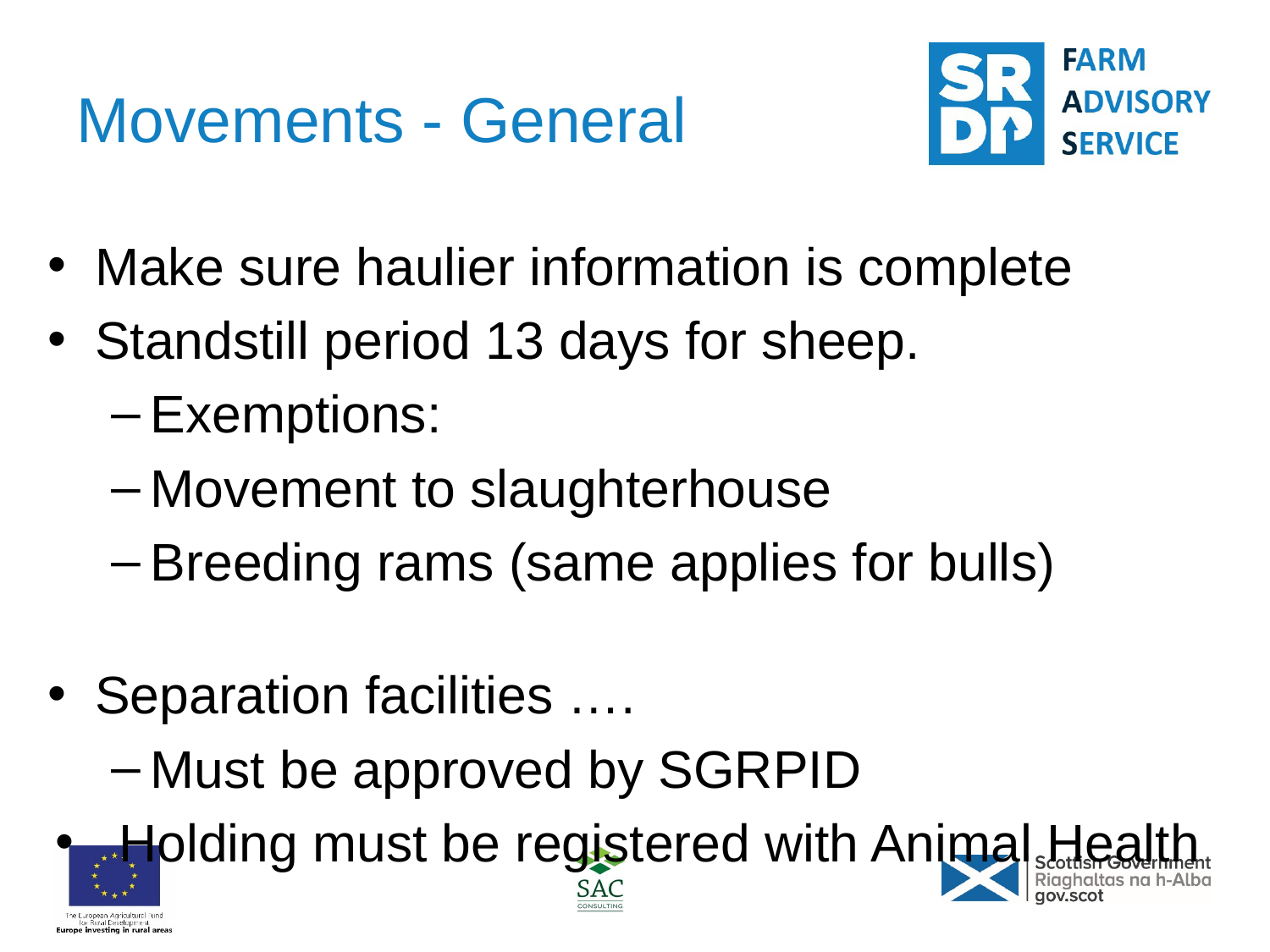

# Movements - General
Make sure haulier information is complete
Standstill period 13 days for sheep.
Exemptions:
Movement to slaughterhouse
Breeding rams (same applies for bulls)

Separation facilities ….
Must be approved by SGRPID
Holding must be registered with Animal Health